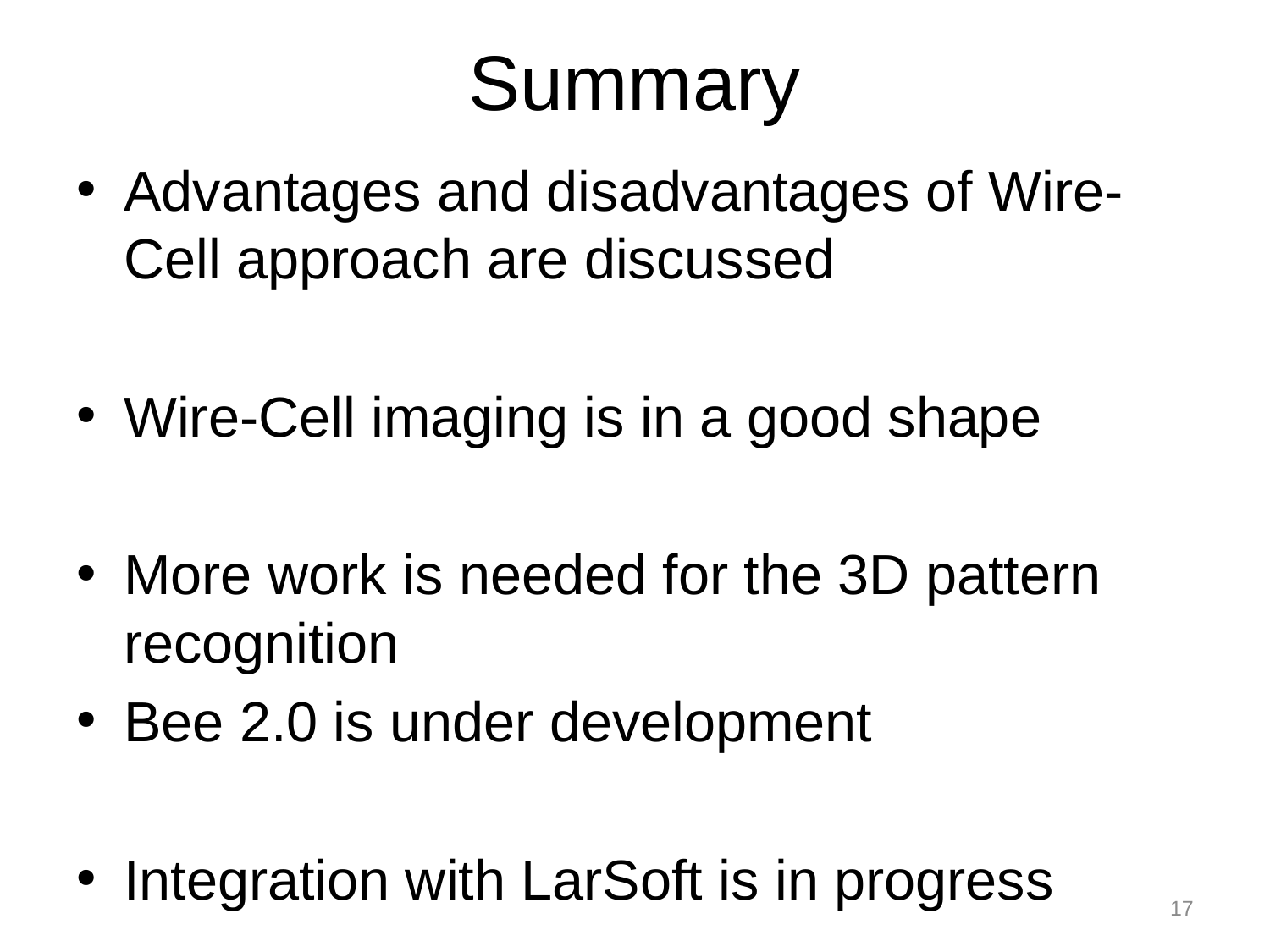

# Summary
Advantages and disadvantages of Wire-Cell approach are discussed

Wire-Cell imaging is in a good shape

More work is needed for the 3D pattern recognition
Bee 2.0 is under development

Integration with LarSoft is in progress
17